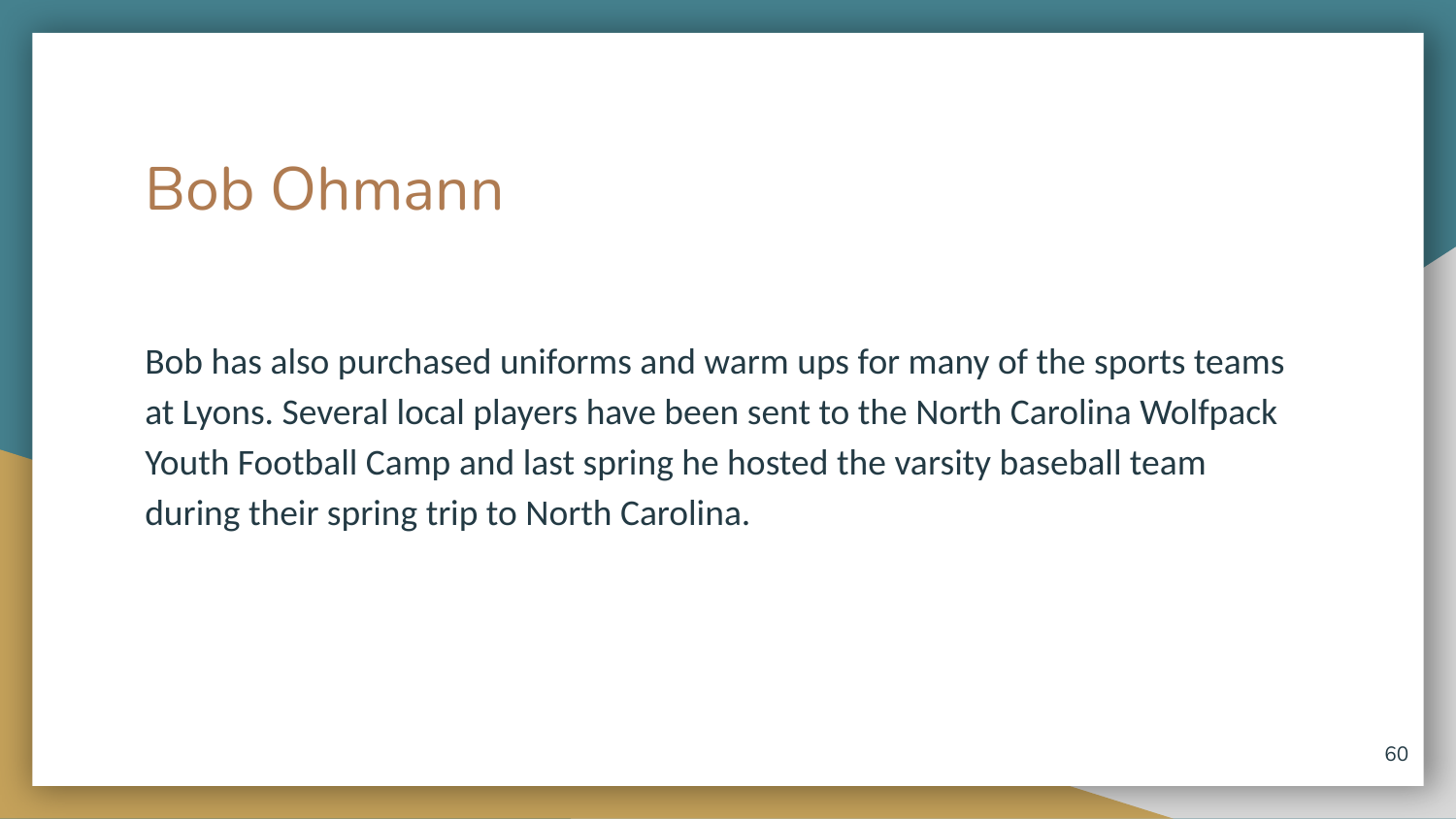

# Bob Ohmann
Bob has also purchased uniforms and warm ups for many of the sports teams at Lyons. Several local players have been sent to the North Carolina Wolfpack Youth Football Camp and last spring he hosted the varsity baseball team during their spring trip to North Carolina.

60